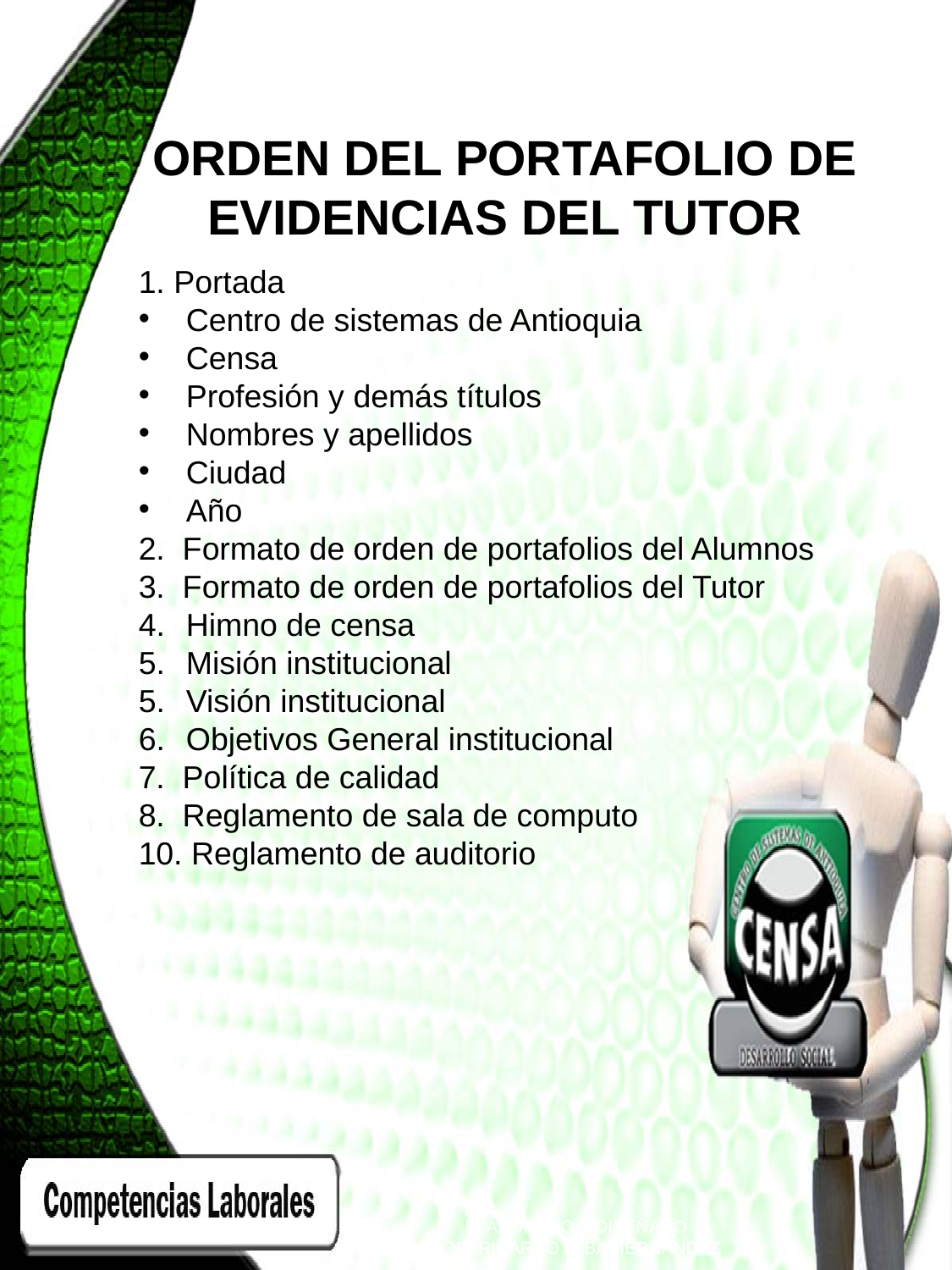

ORDEN DEL PORTAFOLIO DE EVIDENCIAS DEL TUTOR
1. Portada
Centro de sistemas de Antioquia
Censa
Profesión y demás títulos
Nombres y apellidos
Ciudad
Año
2.  Formato de orden de portafolios del Alumnos
3.  Formato de orden de portafolios del Tutor
Himno de censa
Misión institucional
Visión institucional
Objetivos General institucional
7.  Política de calidad
8.  Reglamento de sala de computo
10. Reglamento de auditorio

ELABORADO Y DISEÑADO
POR: RICARDO ALBA HERNANDEZ